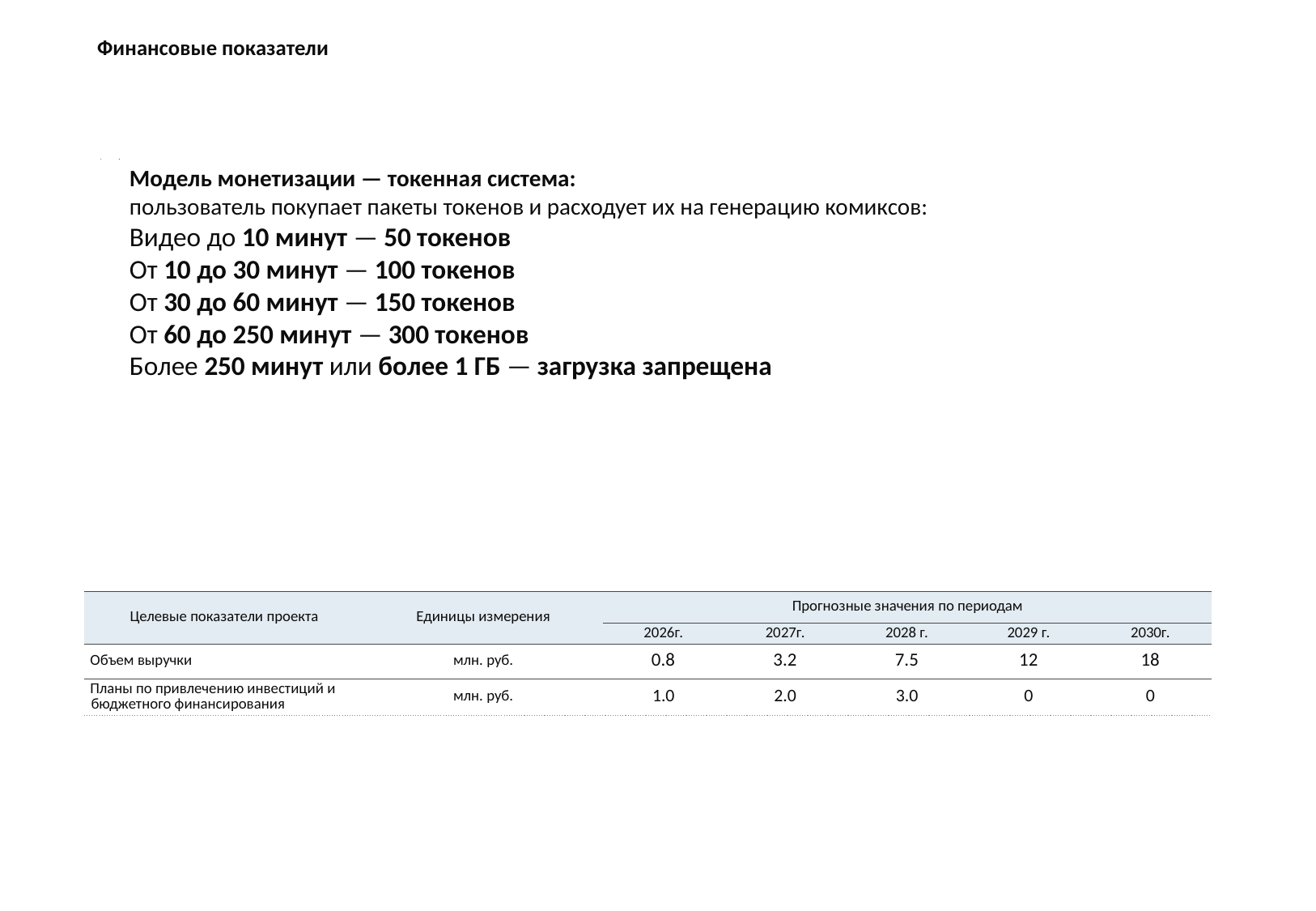

Финансовые показатели

Модель монетизации — токенная система:
пользователь покупает пакеты токенов и расходует их на генерацию комиксов:
Видео до 10 минут — 50 токенов
От 10 до 30 минут — 100 токенов
От 30 до 60 минут — 150 токенов
От 60 до 250 минут — 300 токенов
Более 250 минут или более 1 ГБ — загрузка запрещена

| Целевые показатели проекта | Единицы измерения | Прогнозные значения по периодам |  |  |  |  |
| --- | --- | --- | --- | --- | --- | --- |
|  |  | 2026г. | 2027г. | 2028 г. | 2029 г. | 2030г. |
| Объем выручки | млн. руб. | 0.8 | 3.2 | 7.5 | 12 | 18 |
| Планы по привлечению инвестиций и бюджетного финансирования | млн. руб. | 1.0 | 2.0 | 3.0 | 0 | 0 |